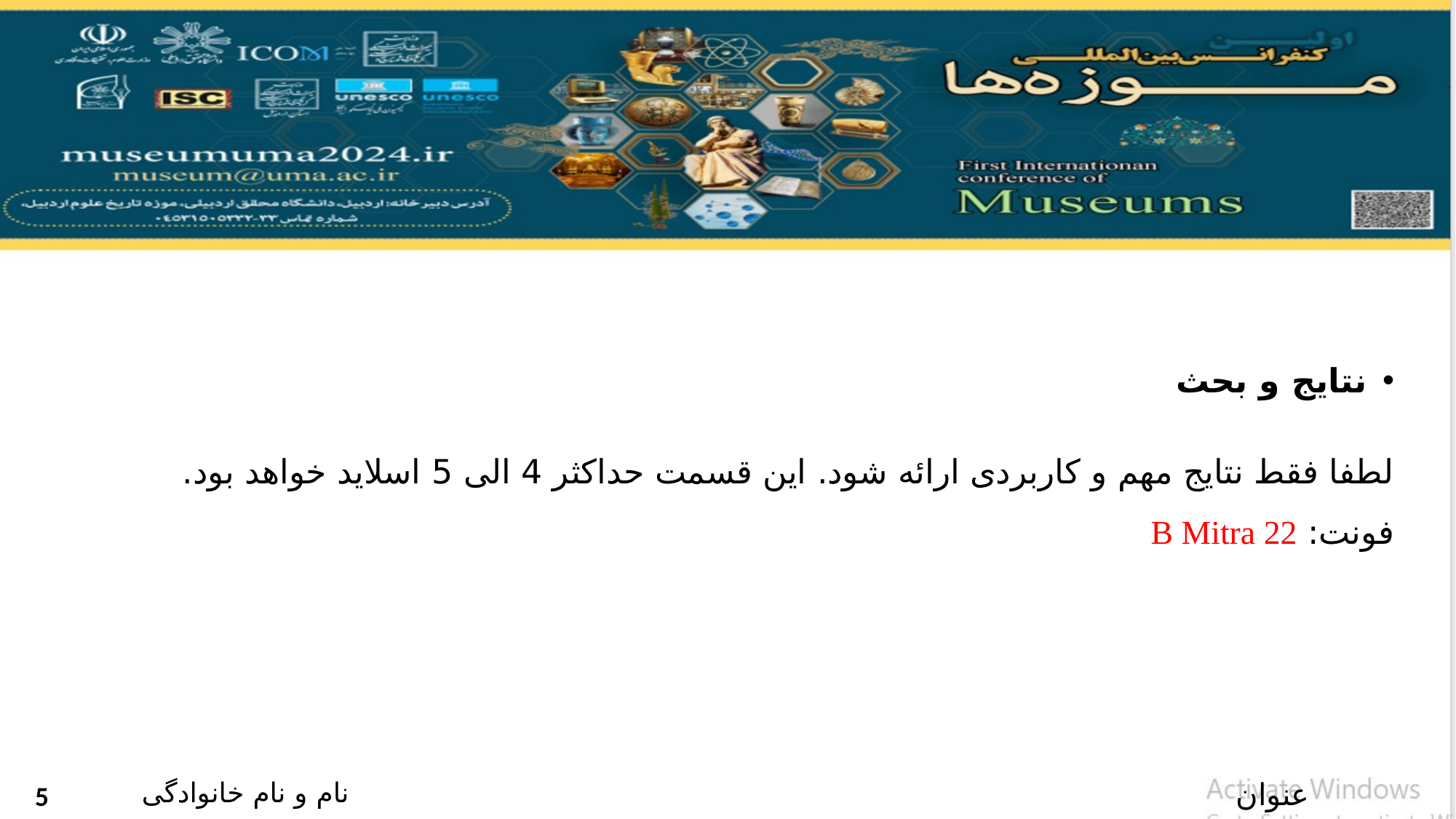

نتایج و بحث

لطفا فقط نتایج مهم و کاربردی ارائه شود. این قسمت حداکثر 4 الی 5 اسلاید خواهد بود.
فونت: B Mitra 22

نام و نام خانوادگی
عنوان
5